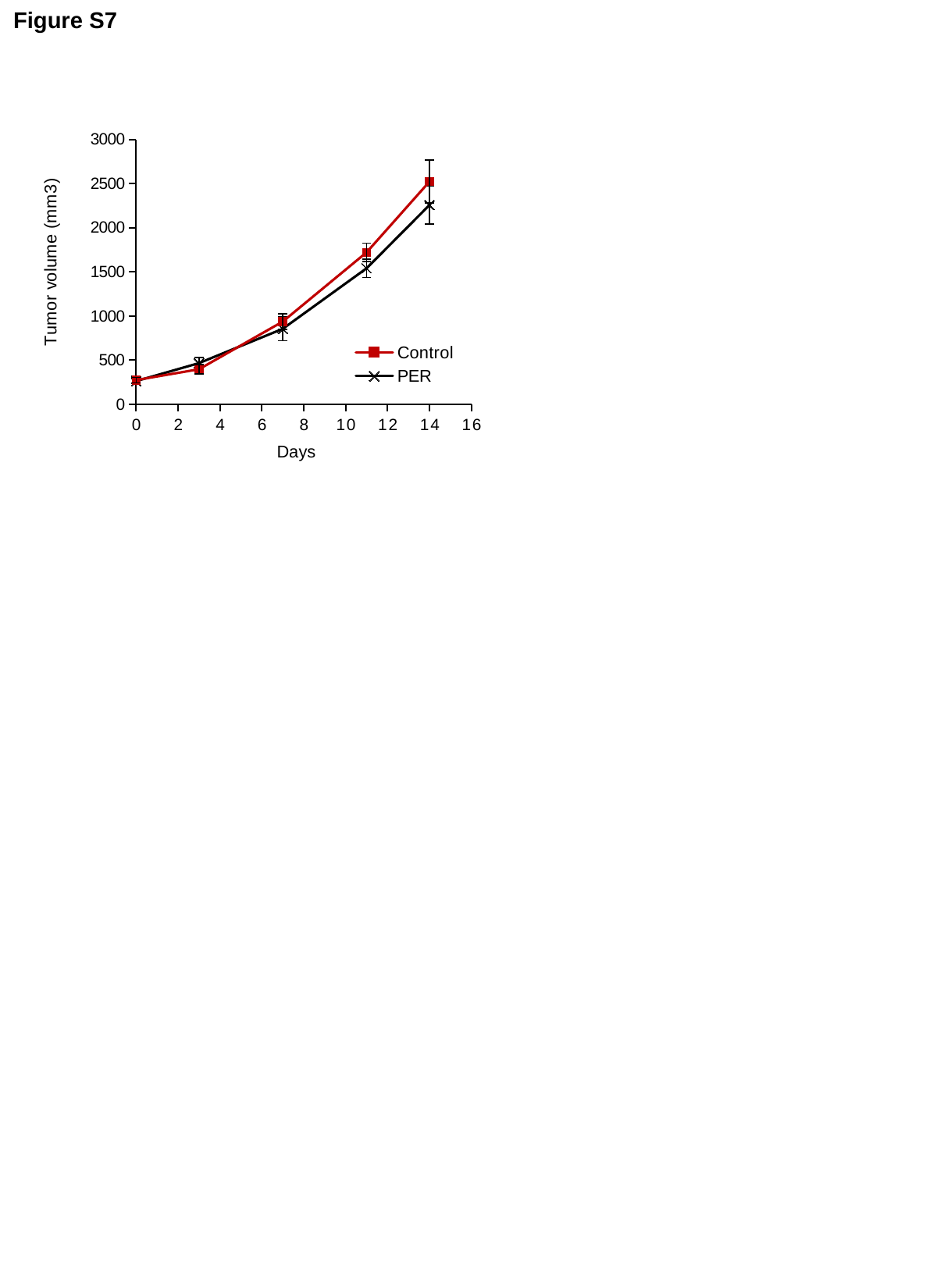

Figure S7

### Chart

| Category | Control | PER |
|---|---|---|